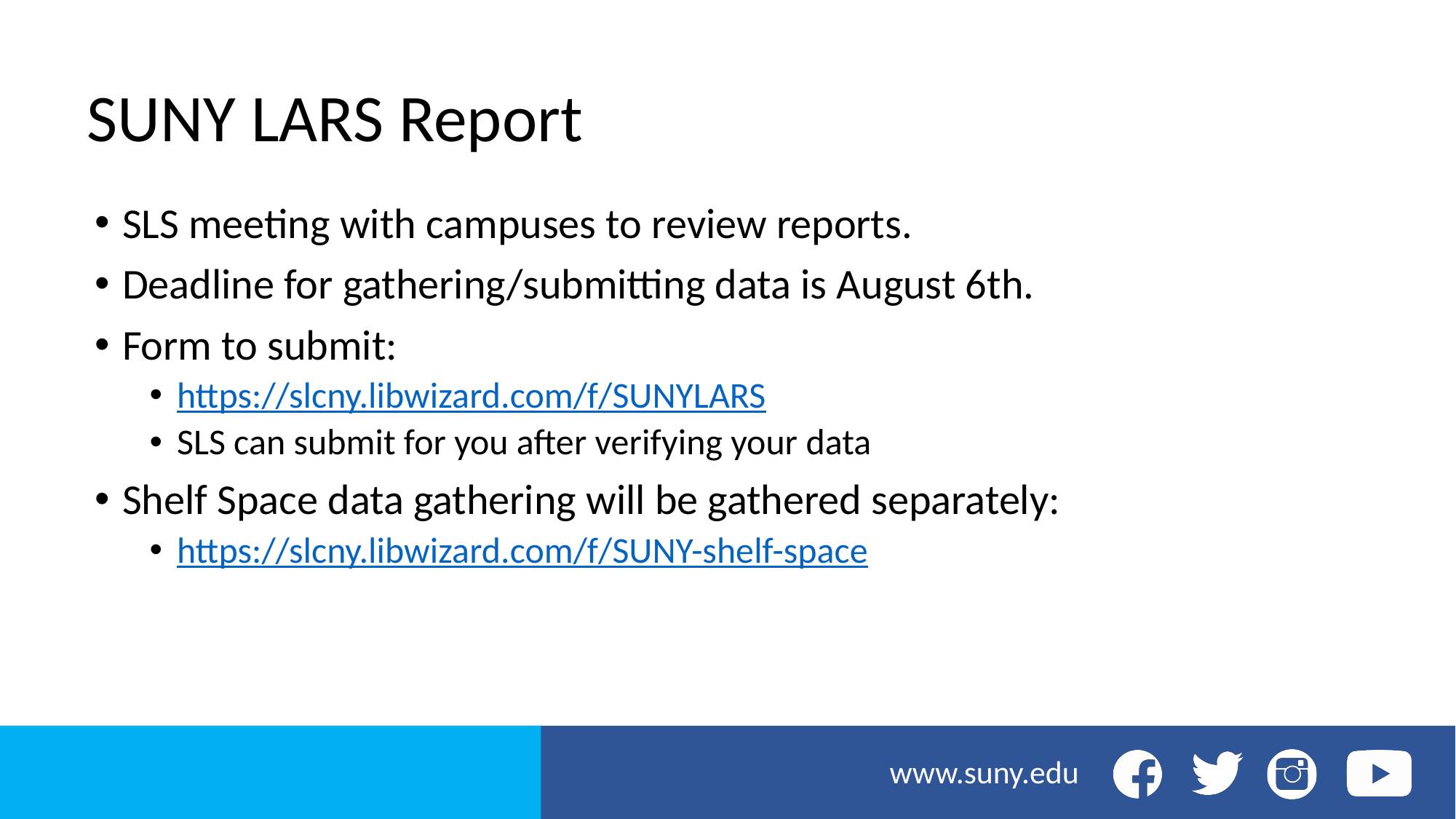

# SUNY LARS Report
SLS meeting with campuses to review reports.
Deadline for gathering/submitting data is August 6th.
Form to submit:
https://slcny.libwizard.com/f/SUNYLARS
SLS can submit for you after verifying your data
Shelf Space data gathering will be gathered separately:
https://slcny.libwizard.com/f/SUNY-shelf-space